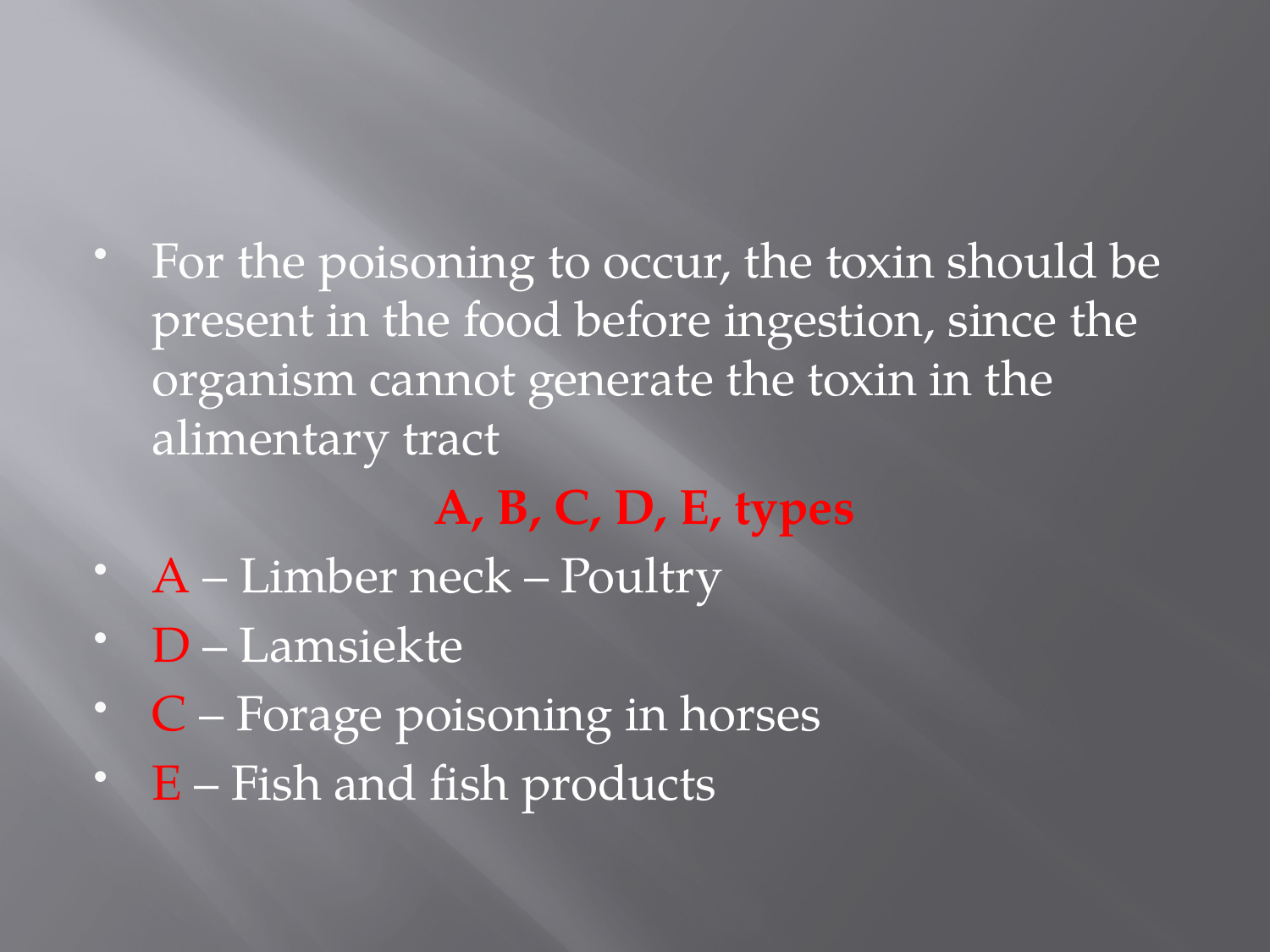

#
For the poisoning to occur, the toxin should be present in the food before ingestion, since the organism cannot generate the toxin in the alimentary tract
A, B, C, D, E, types
A – Limber neck – Poultry
D – Lamsiekte
C – Forage poisoning in horses
E – Fish and fish products